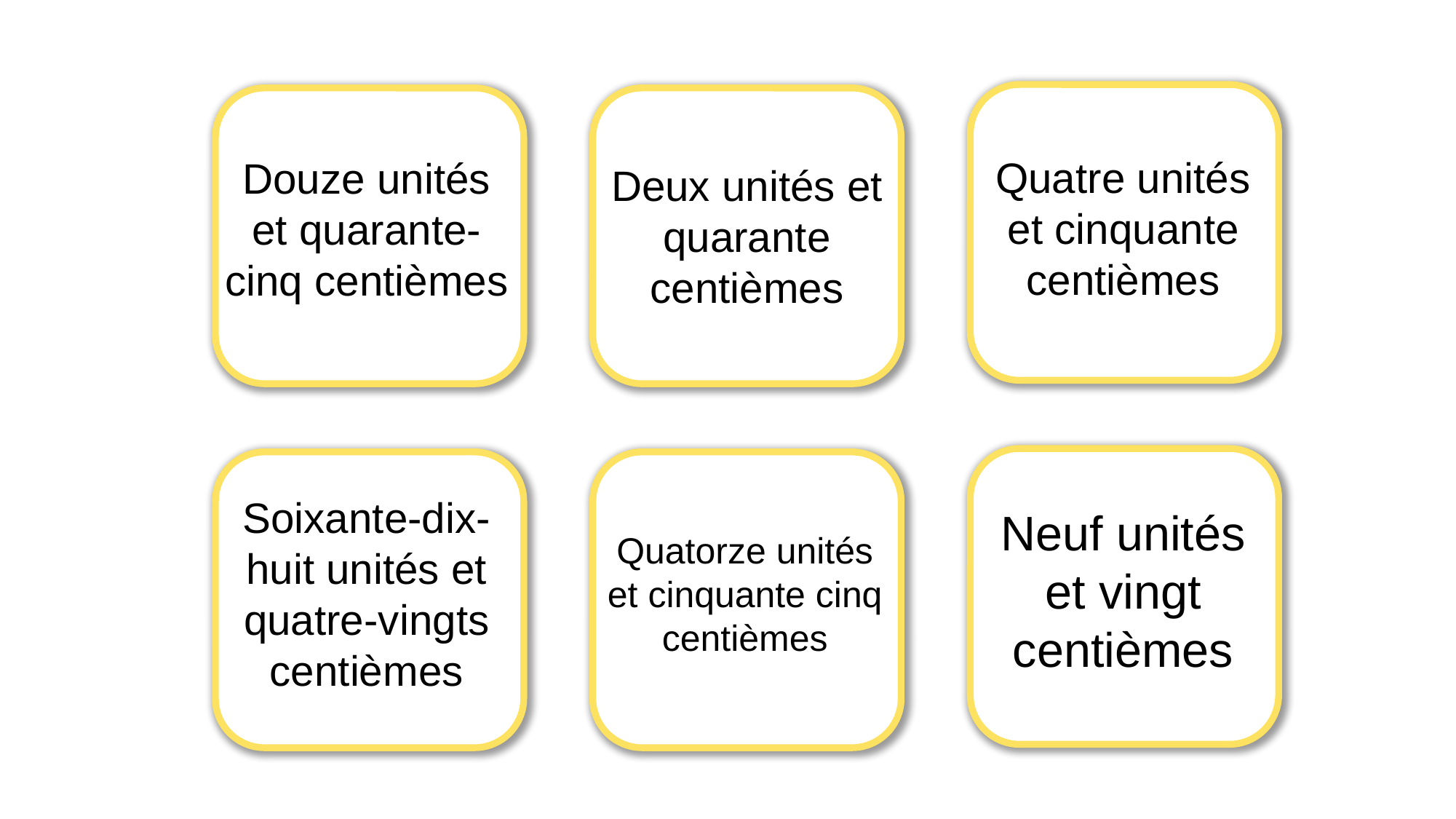

Quatre unités et cinquante centièmes
Douze unités et quarante-cinq centièmes
Deux unités et quarante centièmes

Soixante-dix-huit unités et quatre-vingts centièmes
Neuf unités et vingt centièmes

Quatorze unités et cinquante cinq centièmes